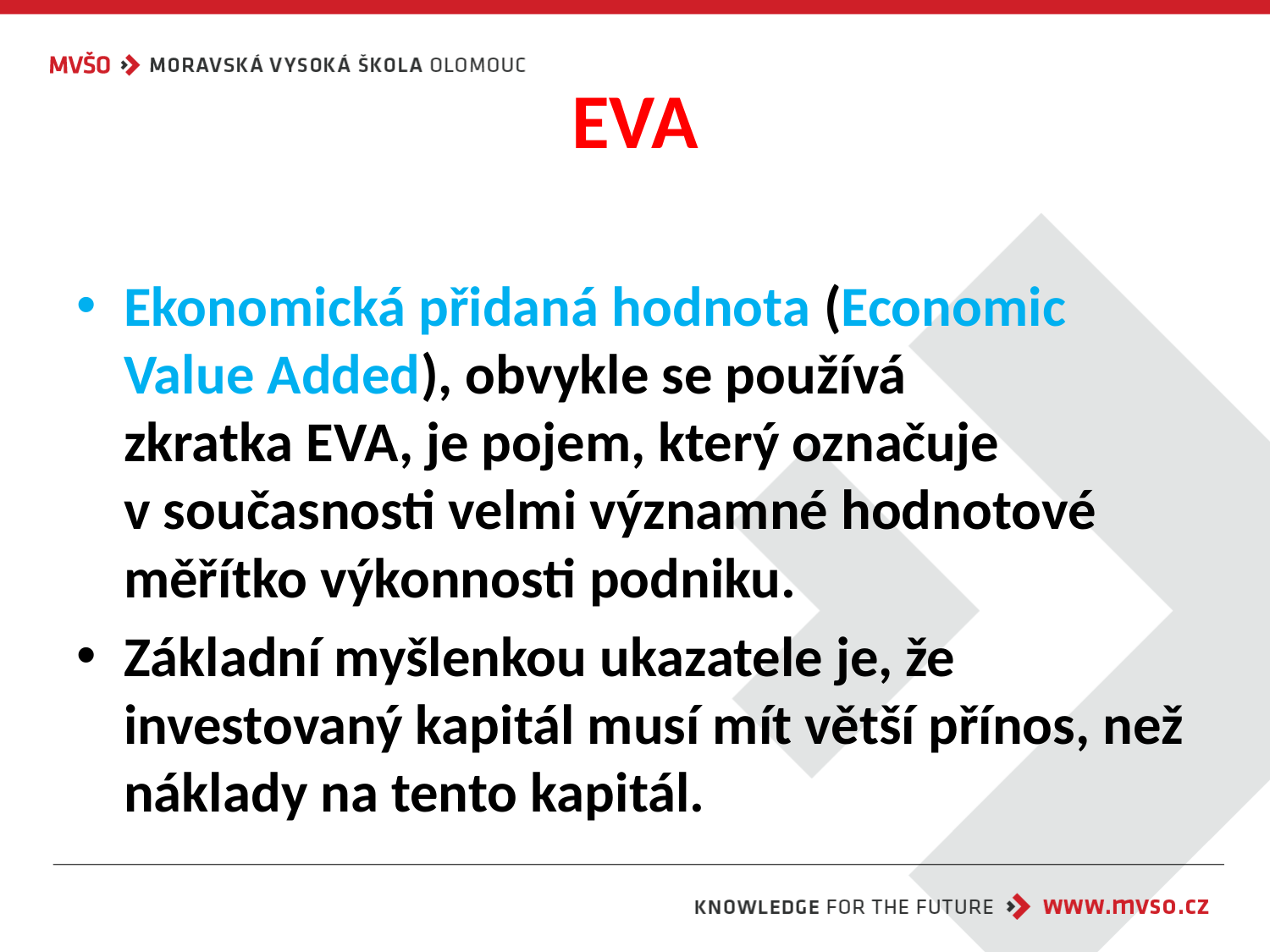

# EVA
Ekonomická přidaná hodnota (Economic Value Added), obvykle se používá zkratka EVA, je pojem, který označuje v současnosti velmi významné hodnotové měřítko výkonnosti podniku.
Základní myšlenkou ukazatele je, že investovaný kapitál musí mít větší přínos, než náklady na tento kapitál.